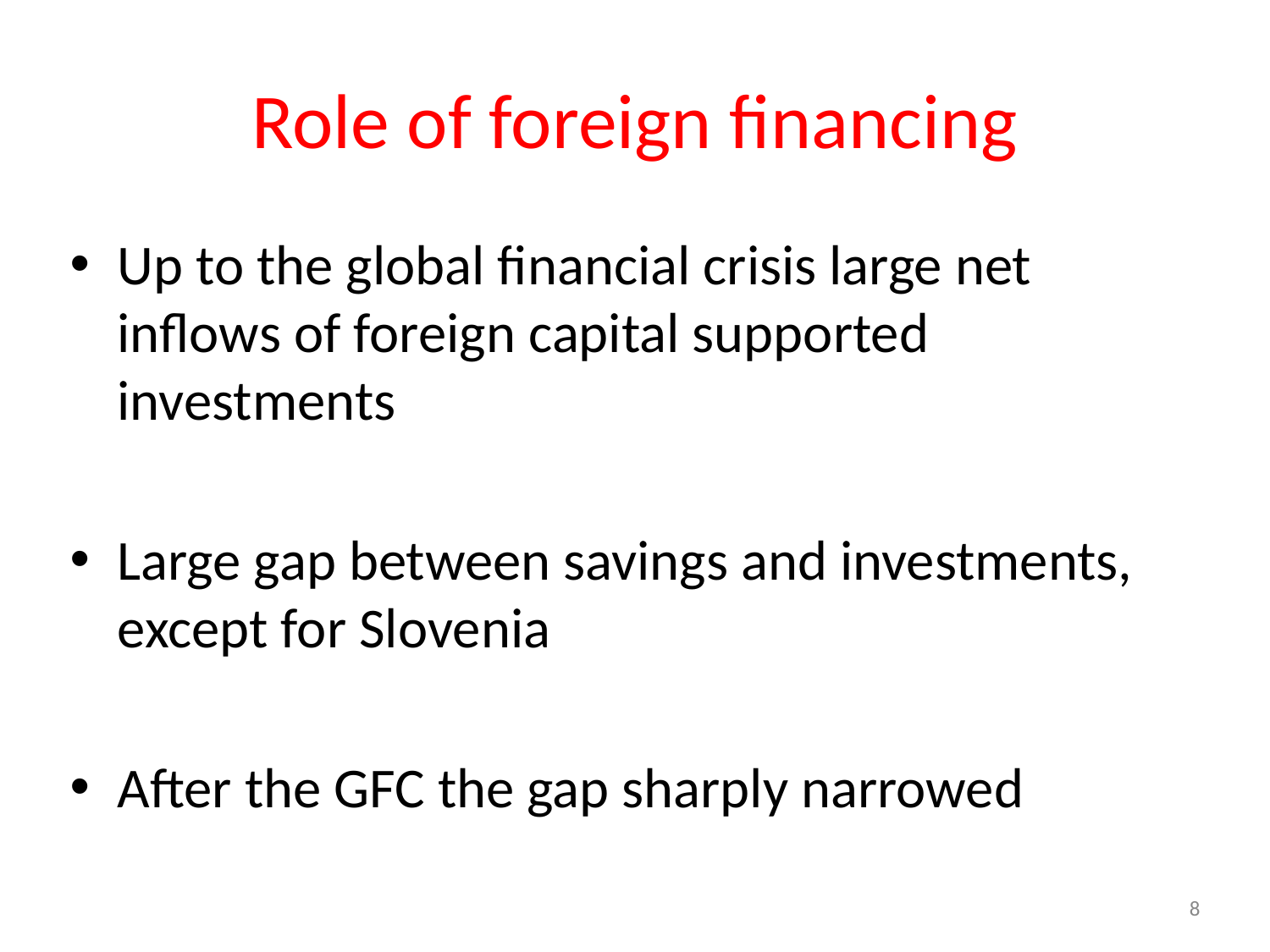

Role of foreign financing
Up to the global financial crisis large net inflows of foreign capital supported investments

Large gap between savings and investments, except for Slovenia

After the GFC the gap sharply narrowed

8